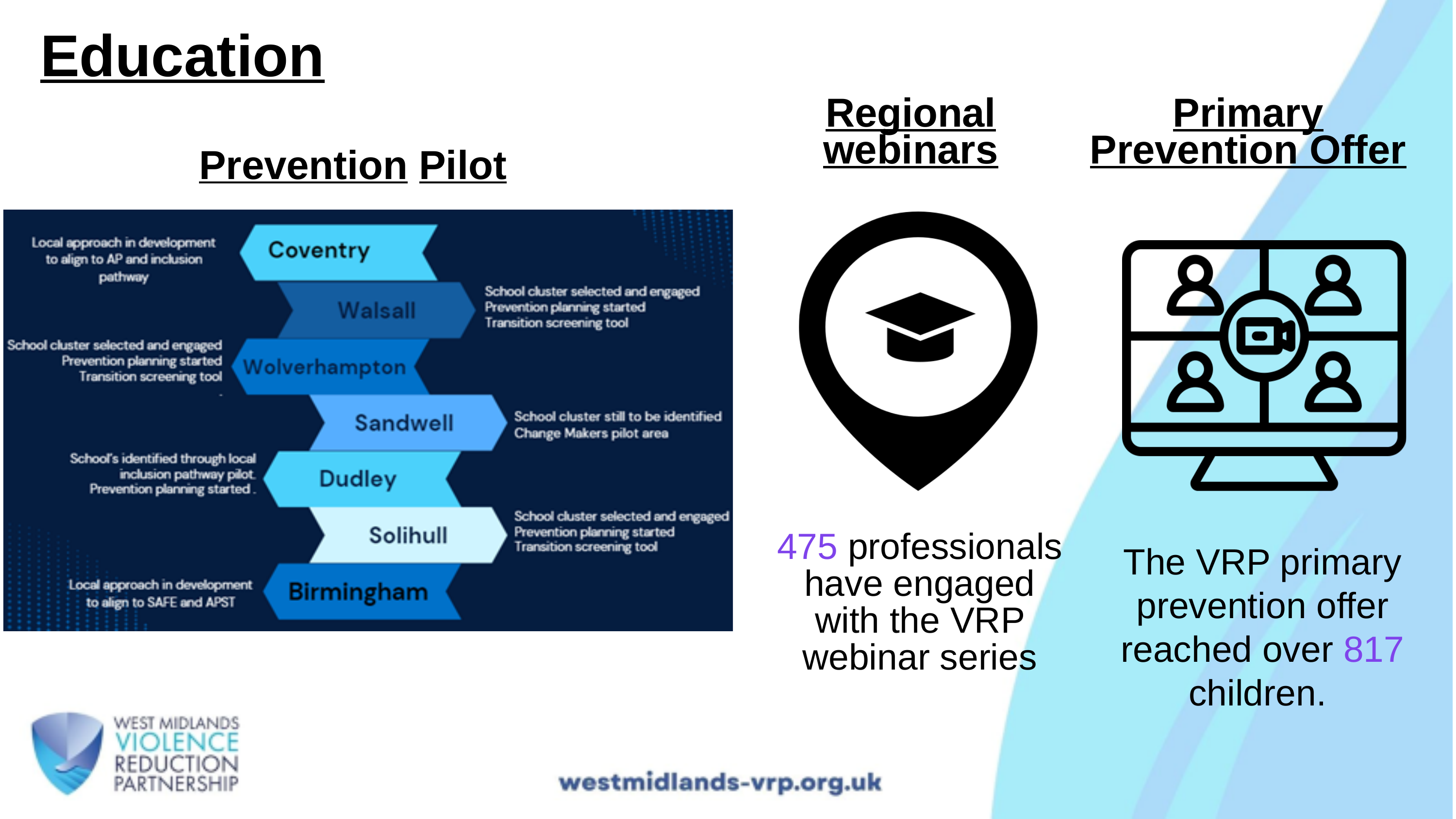

Education
Regional webinars
Primary Prevention Offer
Prevention Pilot

475 professionals have engaged with the VRP webinar series
The VRP primary prevention offer reached over 817 children.